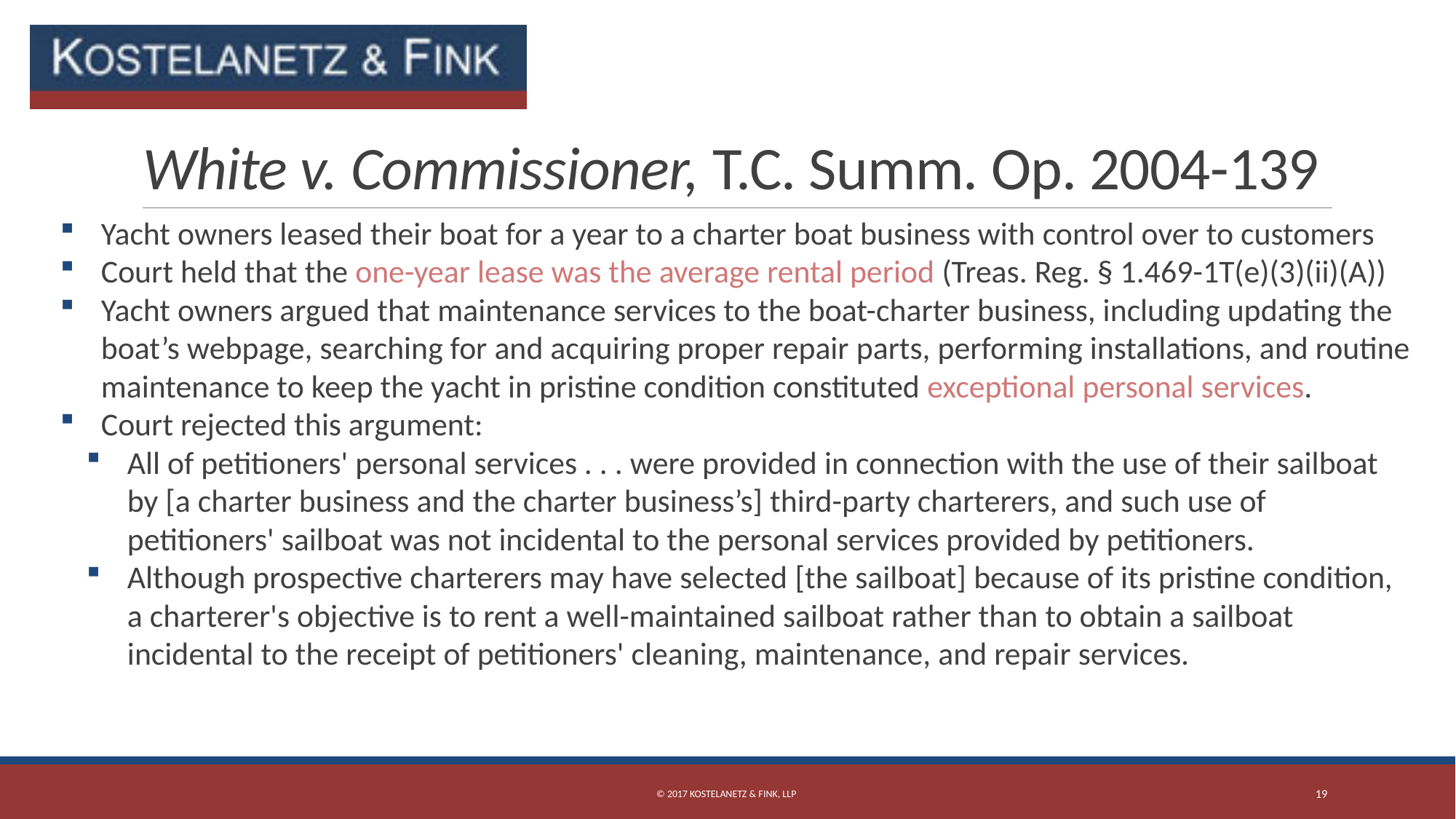

# White v. Commissioner, T.C. Summ. Op. 2004-139
Yacht owners leased their boat for a year to a charter boat business with control over to customers
Court held that the one-year lease was the average rental period (Treas. Reg. § 1.469-1T(e)(3)(ii)(A))
Yacht owners argued that maintenance services to the boat-charter business, including updating the boat’s webpage, searching for and acquiring proper repair parts, performing installations, and routine maintenance to keep the yacht in pristine condition constituted exceptional personal services.
Court rejected this argument:
All of petitioners' personal services . . . were provided in connection with the use of their sailboat by [a charter business and the charter business’s] third-party charterers, and such use of petitioners' sailboat was not incidental to the personal services provided by petitioners.
Although prospective charterers may have selected [the sailboat] because of its pristine condition, a charterer's objective is to rent a well-maintained sailboat rather than to obtain a sailboat incidental to the receipt of petitioners' cleaning, maintenance, and repair services.
© 2017 Kostelanetz & Fink, LLP
19